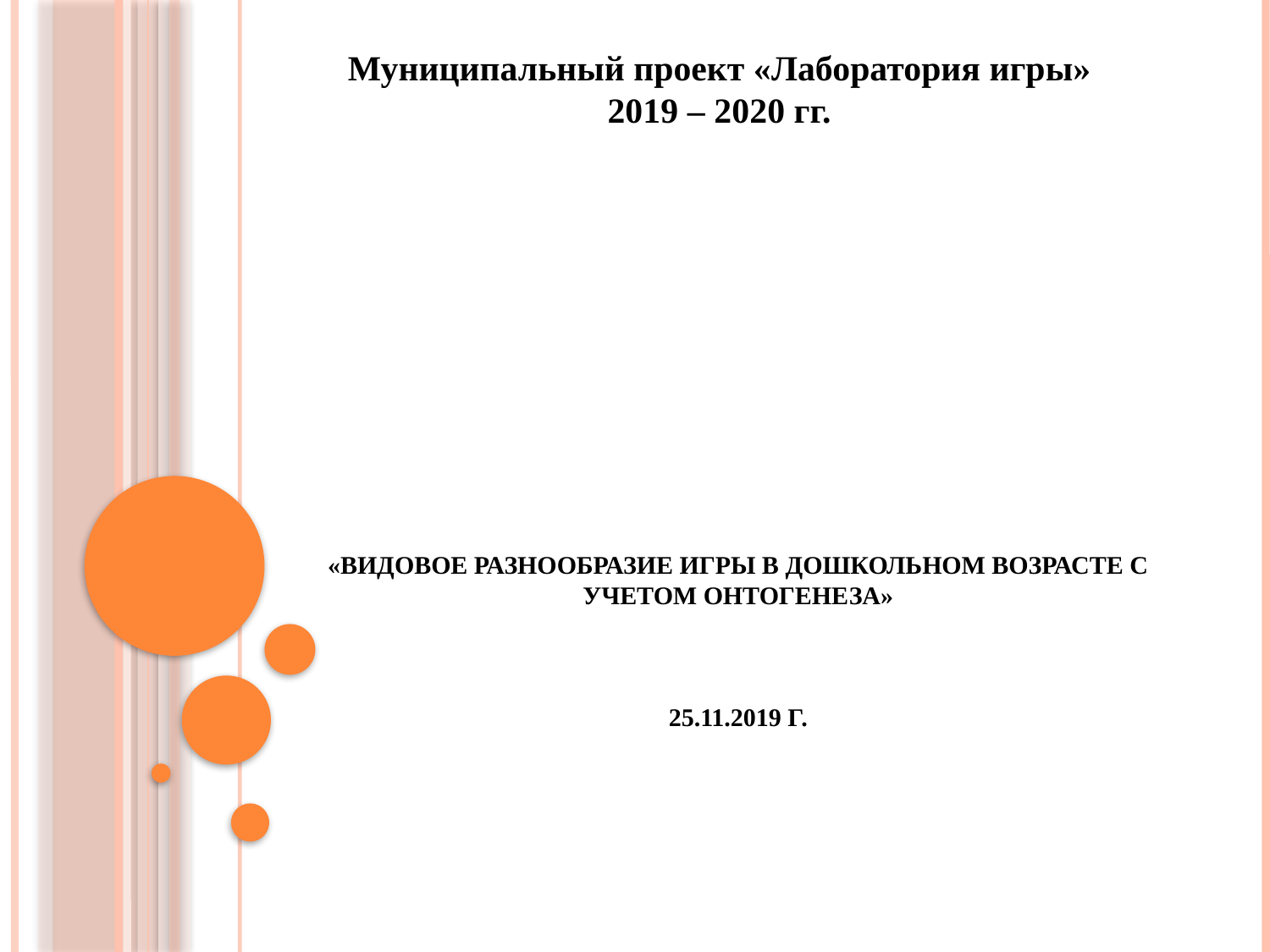

Муниципальный проект «Лаборатория игры»
2019 – 2020 гг.
# «Видовое разнообразие игры в дошкольном возрасте с учетом онтогенеза» 25.11.2019 г.